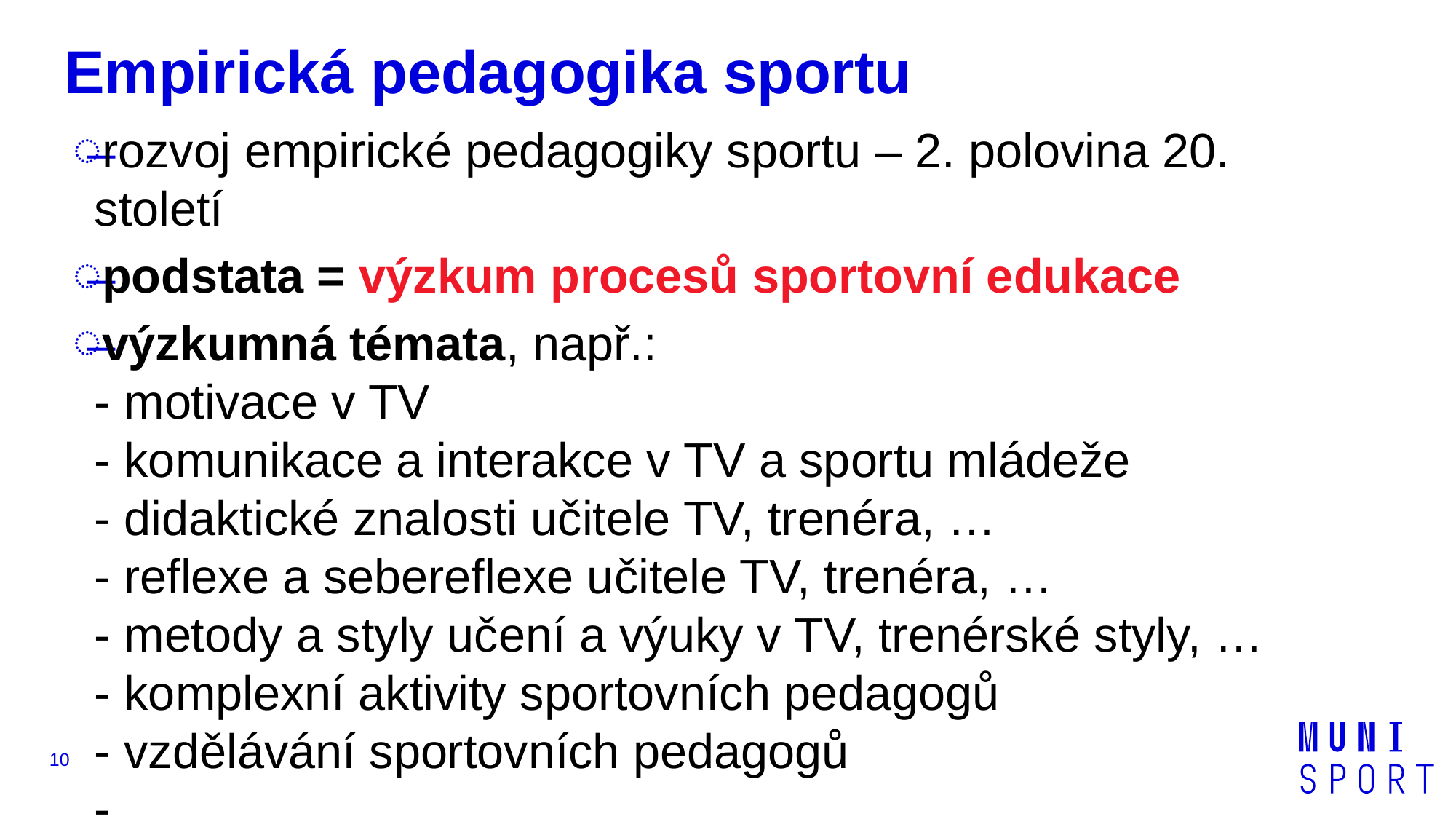

# Empirická pedagogika sportu
rozvoj empirické pedagogiky sportu – 2. polovina 20. století
podstata = výzkum procesů sportovní edukace
výzkumná témata, např.:
- motivace v TV
- komunikace a interakce v TV a sportu mládeže
- didaktické znalosti učitele TV, trenéra, …
- reflexe a sebereflexe učitele TV, trenéra, …
- metody a styly učení a výuky v TV, trenérské styly, …
- komplexní aktivity sportovních pedagogů
- vzdělávání sportovních pedagogů
- …
10